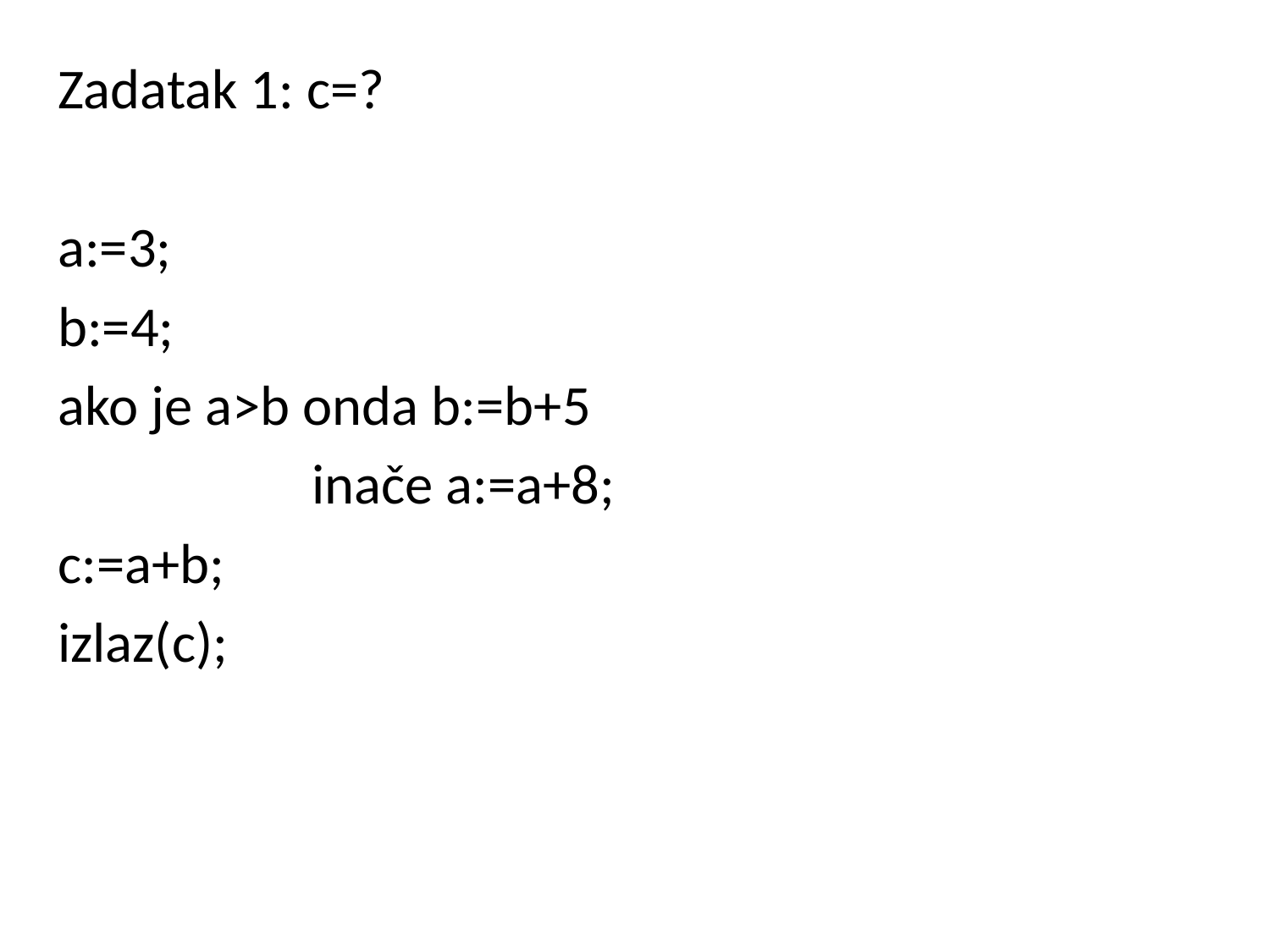

Zadatak 1: c=?

a:=3;
b:=4;
ako je a>b onda b:=b+5
                    inače a:=a+8;
c:=a+b;
izlaz(c);